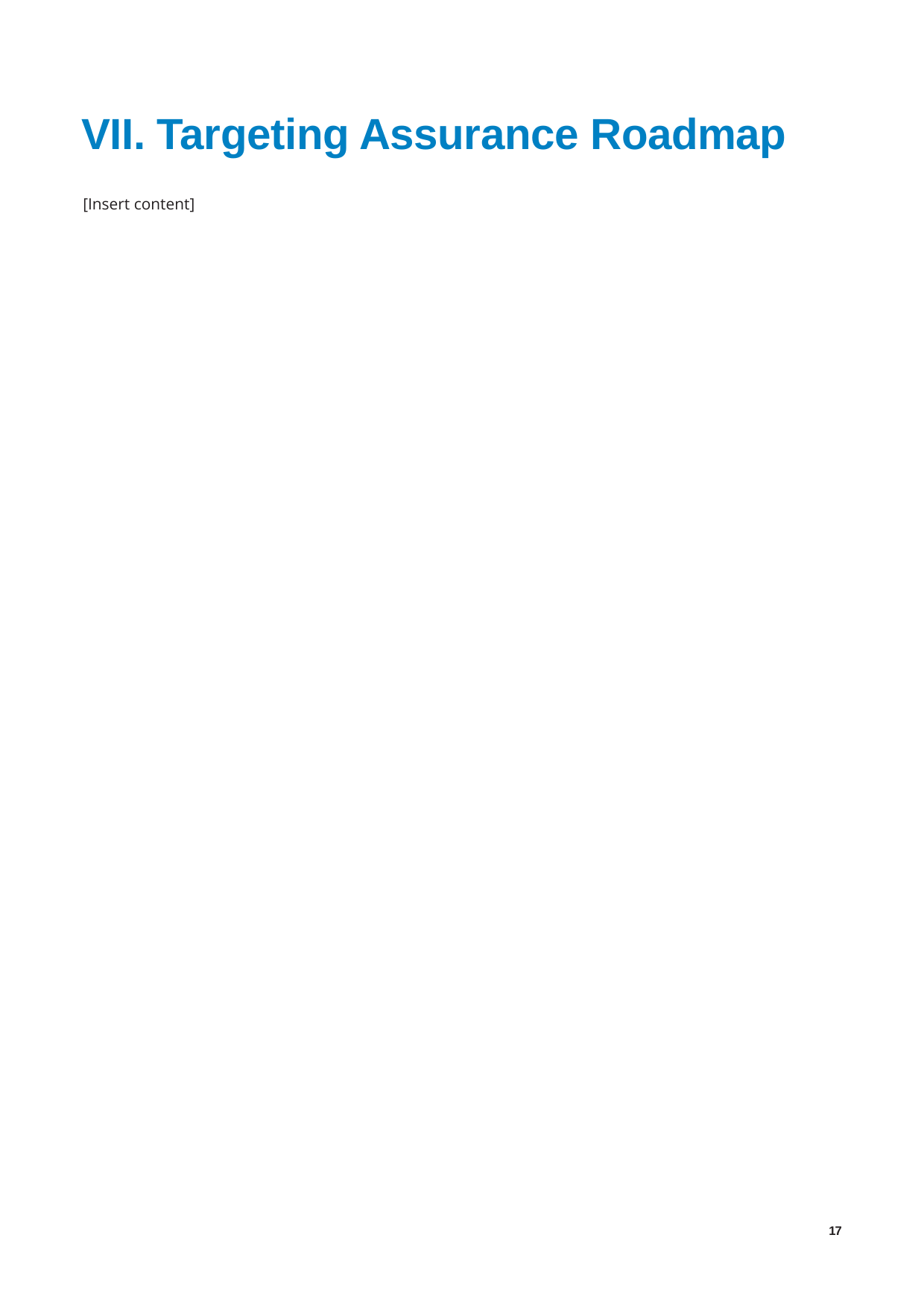

# VII. Targeting Assurance Roadmap
[Insert content]
17